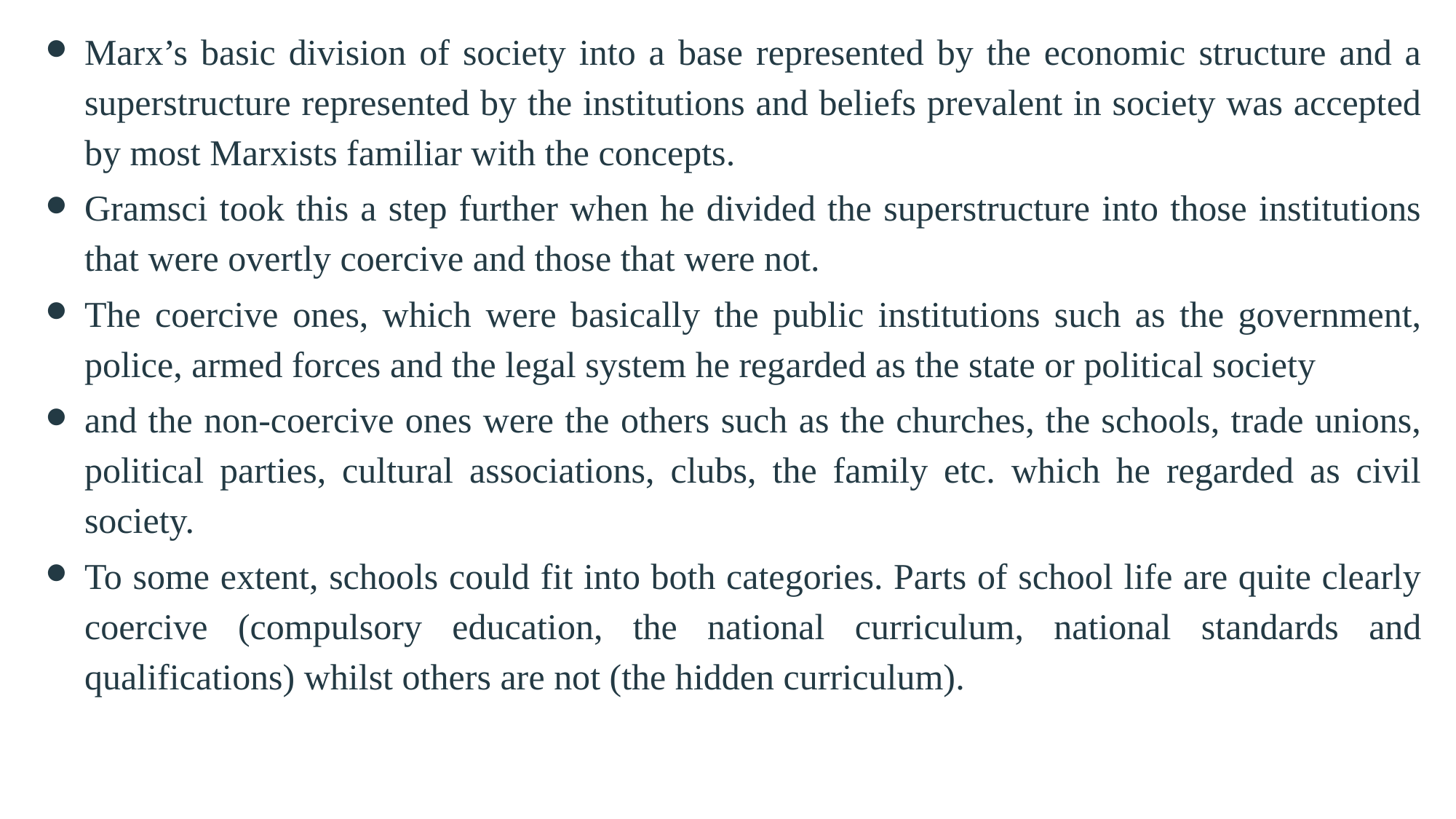

Marx’s basic division of society into a base represented by the economic structure and a superstructure represented by the institutions and beliefs prevalent in society was accepted by most Marxists familiar with the concepts.
Gramsci took this a step further when he divided the superstructure into those institutions that were overtly coercive and those that were not.
The coercive ones, which were basically the public institutions such as the government, police, armed forces and the legal system he regarded as the state or political society
and the non-coercive ones were the others such as the churches, the schools, trade unions, political parties, cultural associations, clubs, the family etc. which he regarded as civil society.
To some extent, schools could fit into both categories. Parts of school life are quite clearly coercive (compulsory education, the national curriculum, national standards and qualifications) whilst others are not (the hidden curriculum).